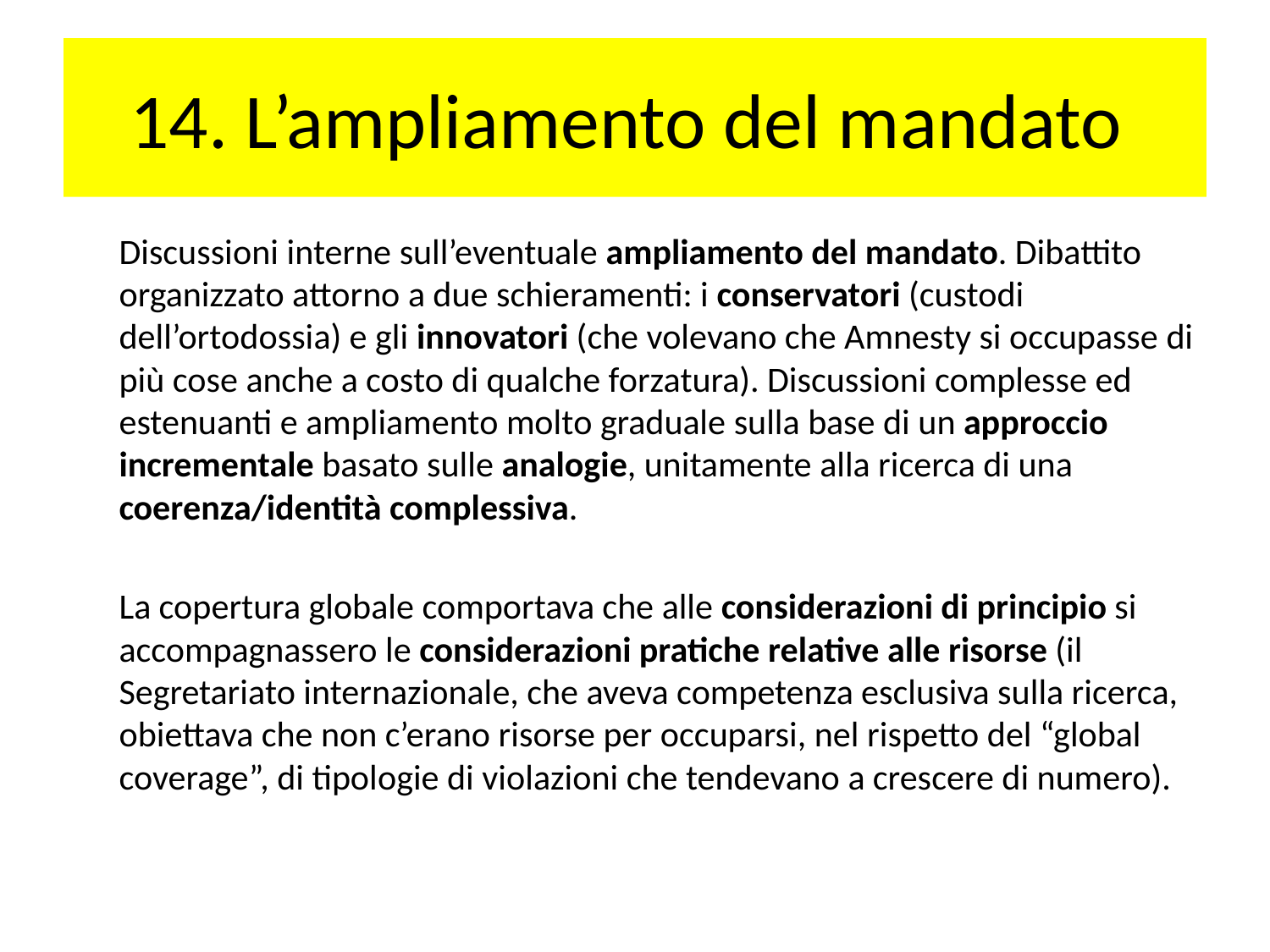

# 14. L’ampliamento del mandato
	Discussioni interne sull’eventuale ampliamento del mandato. Dibattito organizzato attorno a due schieramenti: i conservatori (custodi dell’ortodossia) e gli innovatori (che volevano che Amnesty si occupasse di più cose anche a costo di qualche forzatura). Discussioni complesse ed estenuanti e ampliamento molto graduale sulla base di un approccio incrementale basato sulle analogie, unitamente alla ricerca di una coerenza/identità complessiva.

	La copertura globale comportava che alle considerazioni di principio si accompagnassero le considerazioni pratiche relative alle risorse (il Segretariato internazionale, che aveva competenza esclusiva sulla ricerca, obiettava che non c’erano risorse per occuparsi, nel rispetto del “global coverage”, di tipologie di violazioni che tendevano a crescere di numero).